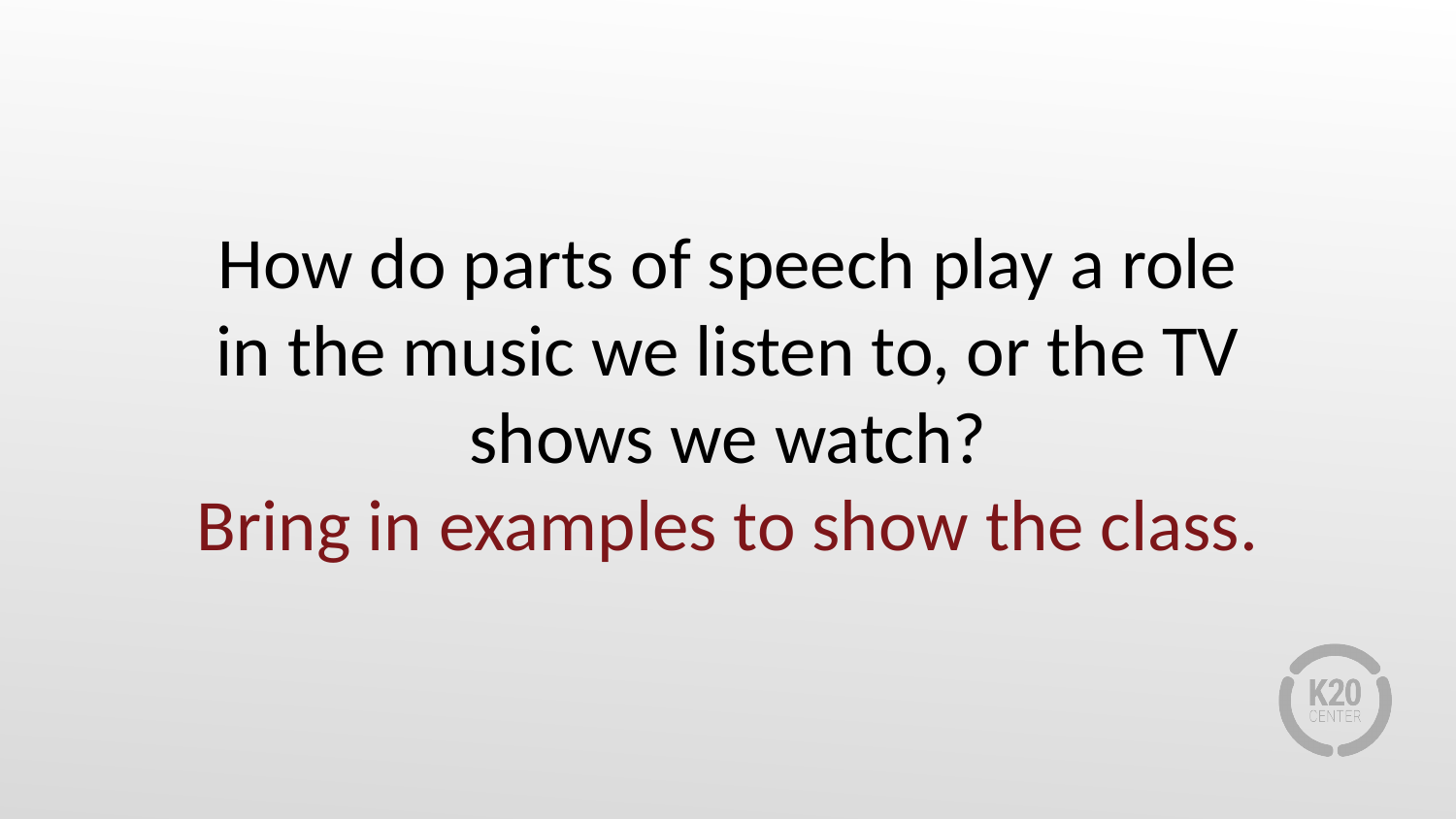

How do parts of speech play a role in the music we listen to, or the TV shows we watch?
Bring in examples to show the class.